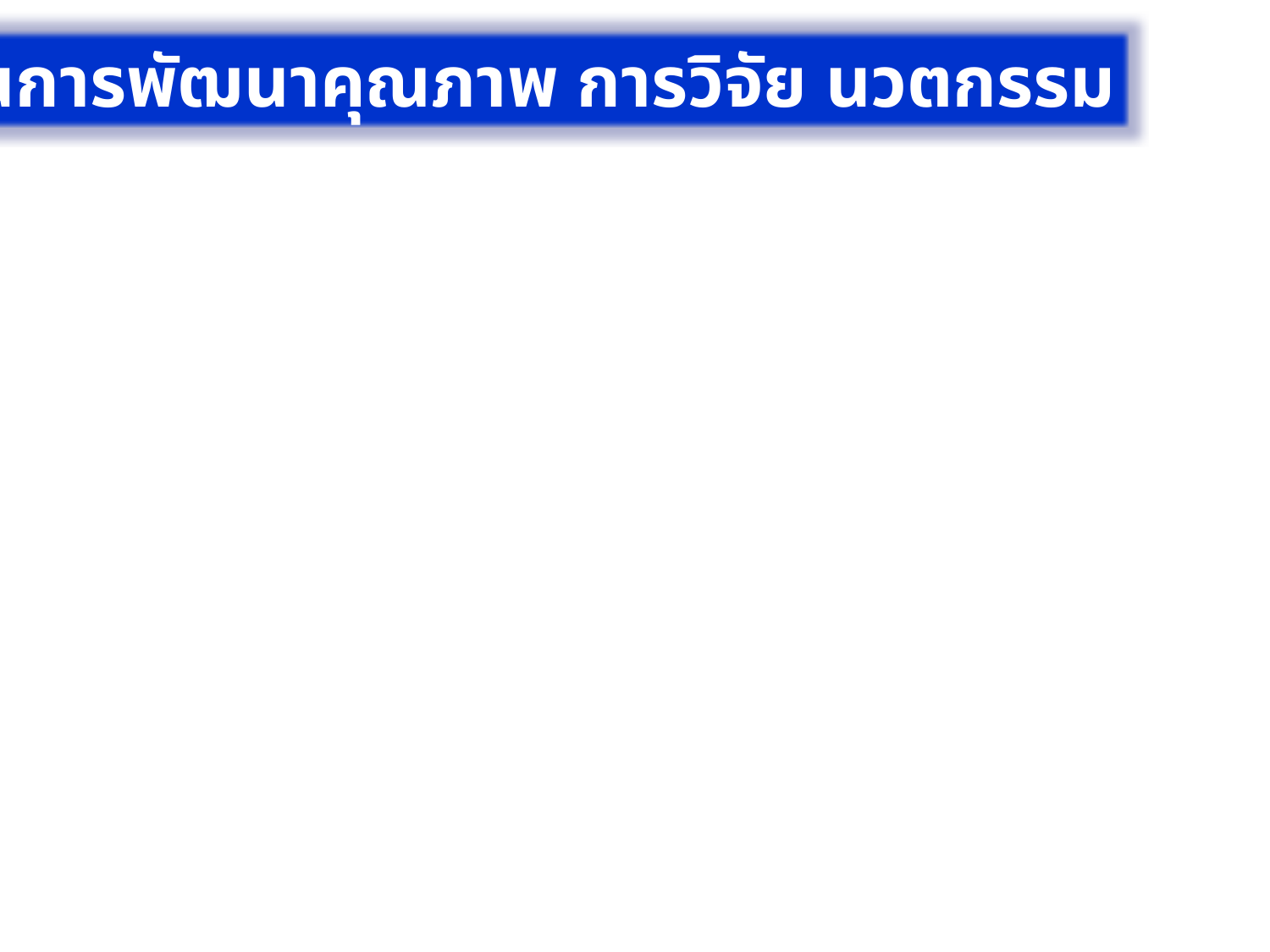

แผนการพัฒนาคุณภาพ การวิจัย นวตกรรม
129